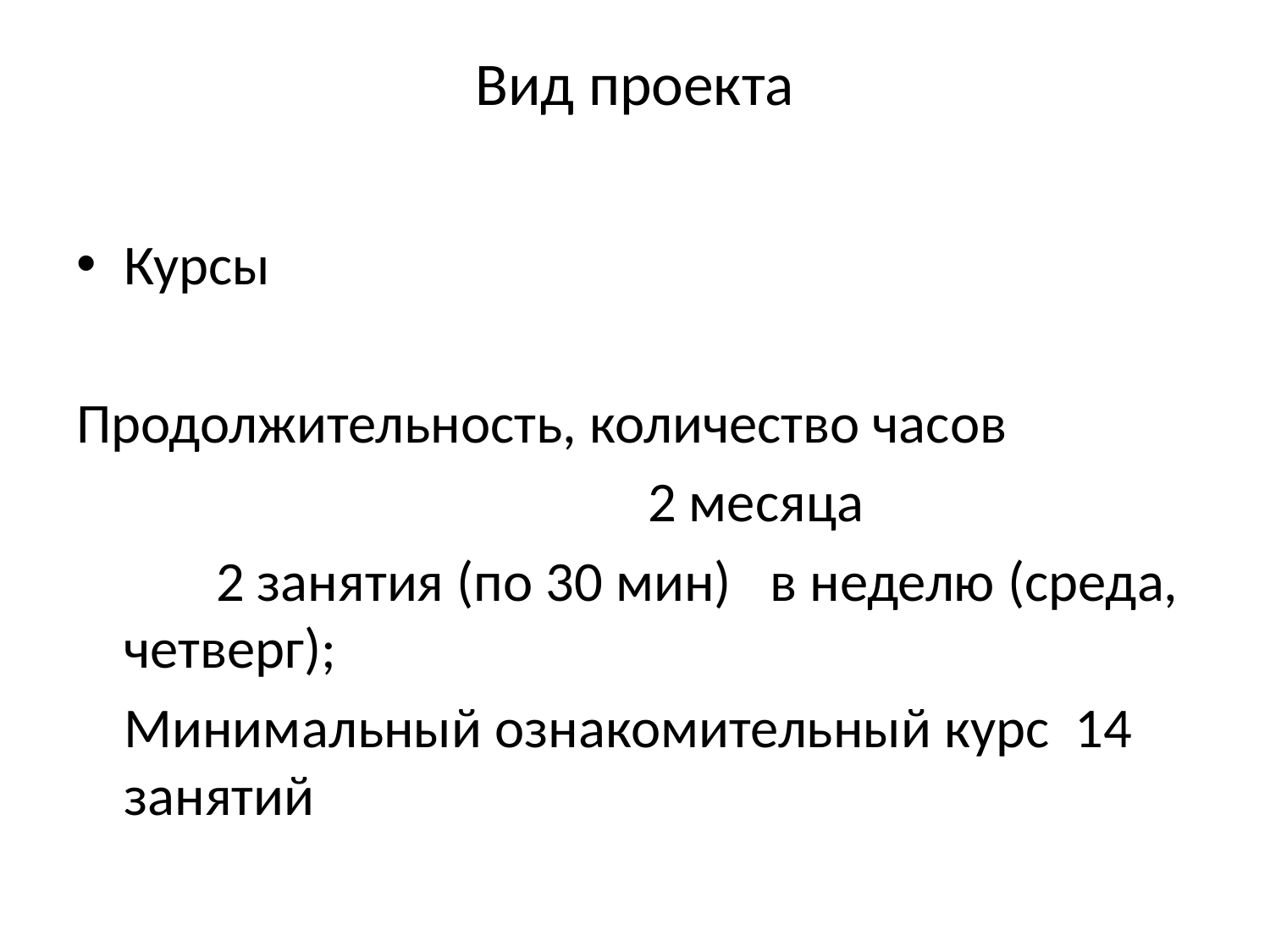

# Вид проекта
Курсы

Продолжительность, количество часов
                                             2 месяца
           2 занятия (по 30 мин)   в неделю (среда, четверг);
	Минимальный ознакомительный курс  14 занятий